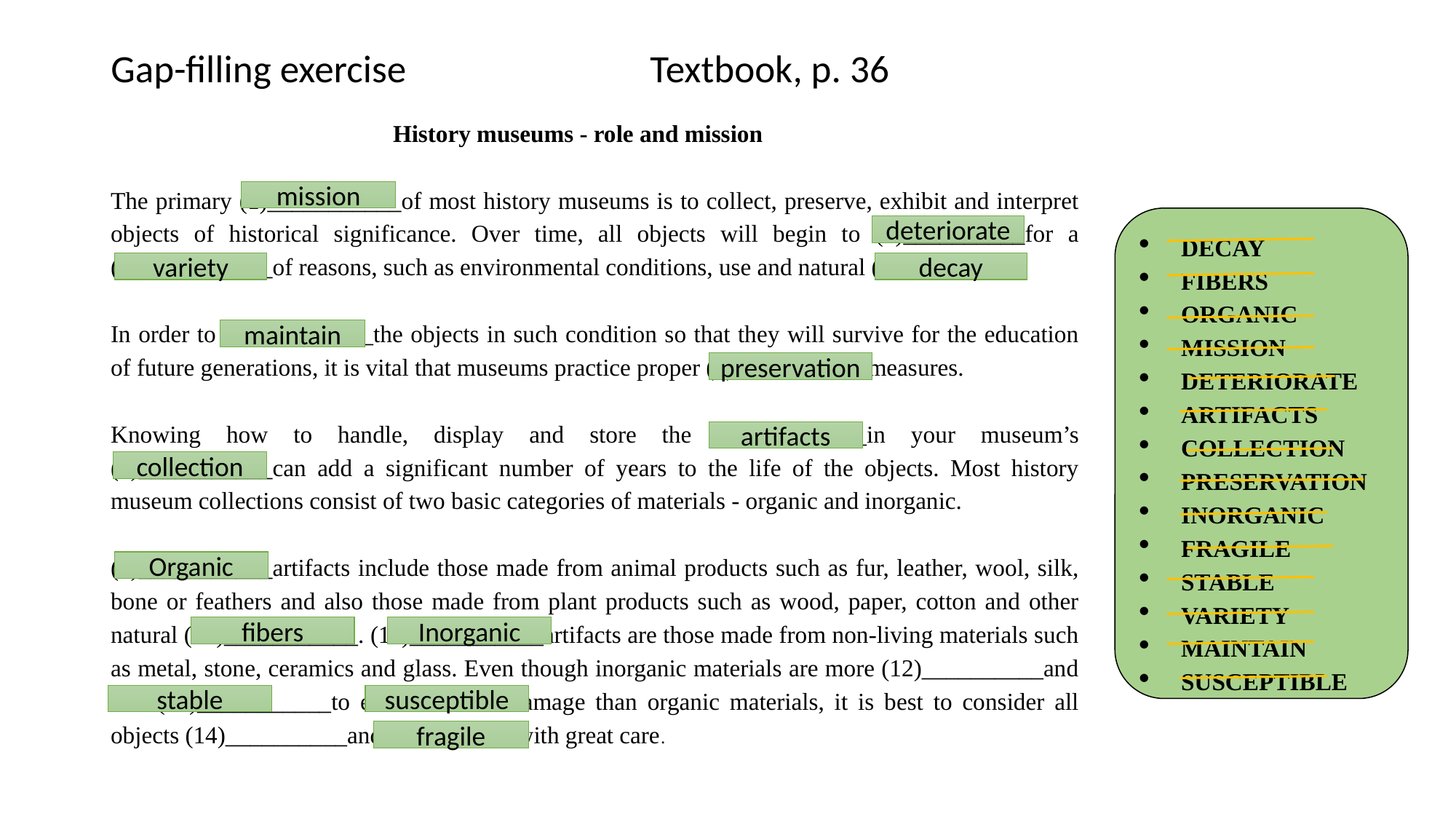

# Gap-filling exercise                            Textbook, p. 36
                                               History museums - role and mission

The primary (1)___________of most history museums is to collect, preserve, exhibit and interpret objects of historical significance. Over time, all objects will begin to (2)__________for a (3)___________of reasons, such as environmental conditions, use and natural (4)__________.

In order to (5)__________the objects in such condition so that they will survive for the education of future generations, it is vital that museums practice proper (6)___________measures.

Knowing how to handle, display and store the (7)__________in your museum’s (8)___________can add a significant number of years to the life of the objects. Most history museum collections consist of two basic categories of materials - organic and inorganic.

(9)___________artifacts include those made from animal products such as fur, leather, wool, silk, bone or feathers and also those made from plant products such as wood, paper, cotton and other natural (10)___________. (11)___________artifacts are those made from non-living materials such as metal, stone, ceramics and glass. Even though inorganic materials are more (12)__________and less (13)___________to environmental damage than organic materials, it is best to consider all objects (14)__________and to treat them with great care.
mission
DECAY
FIBERS
ORGANIC
MISSION
DETERIORATE
ARTIFACTS
COLLECTION
PRESERVATION
INORGANIC
FRAGILE
STABLE
VARIETY
MAINTAIN
SUSCEPTIBLE

deteriorate
variety
decay
maintain
preservation
artifacts
collection
Organic
fibers
Inorganic
stable
susceptible
fragile